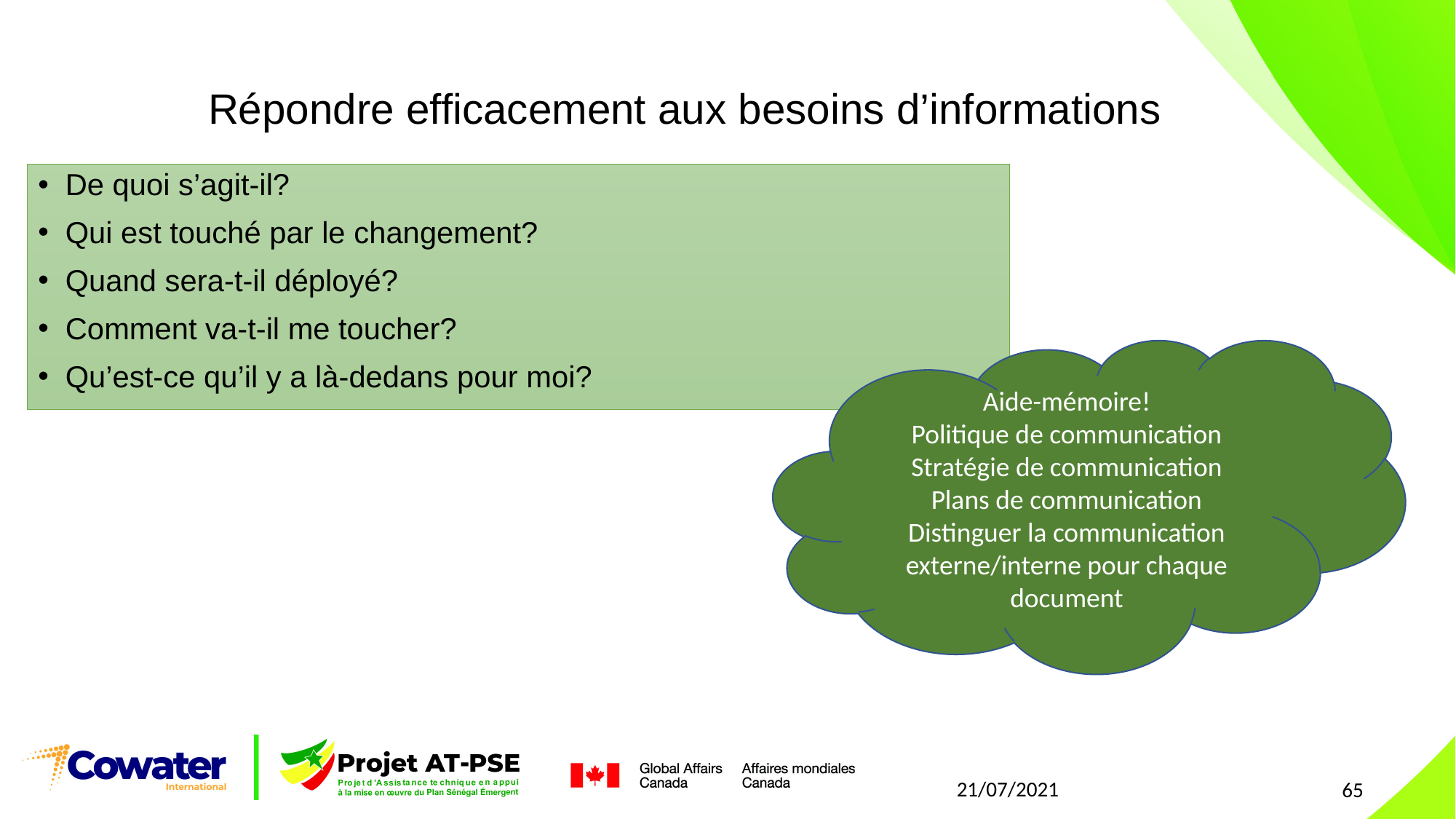

Répondre efficacement aux besoins d’informations
De quoi s’agit-il?
Qui est touché par le changement?
Quand sera-t-il déployé?
Comment va-t-il me toucher?
Qu’est-ce qu’il y a là-dedans pour moi?
Aide-mémoire!
Politique de communication
Stratégie de communication
Plans de communication
Distinguer la communication externe/interne pour chaque document
21/07/2021
65